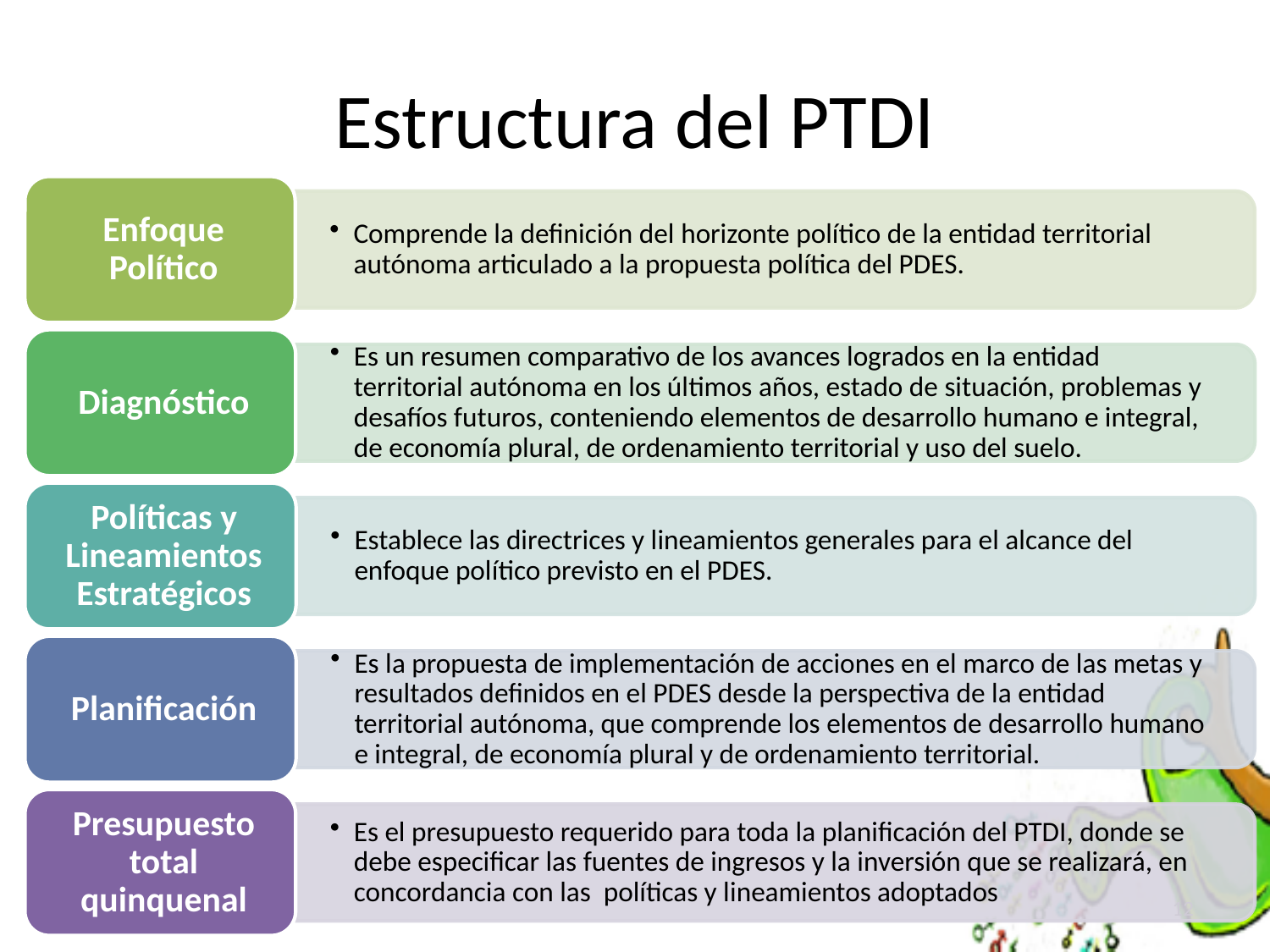

# Estructura del PTDI
Comprende la definición del horizonte político de la entidad territorial autónoma articulado a la propuesta política del PDES.
Enfoque Político
Es un resumen comparativo de los avances logrados en la entidad territorial autónoma en los últimos años, estado de situación, problemas y desafíos futuros, conteniendo elementos de desarrollo humano e integral, de economía plural, de ordenamiento territorial y uso del suelo.
Diagnóstico
Establece las directrices y lineamientos generales para el alcance del enfoque político previsto en el PDES.
Políticas y Lineamientos Estratégicos
Es la propuesta de implementación de acciones en el marco de las metas y resultados definidos en el PDES desde la perspectiva de la entidad territorial autónoma, que comprende los elementos de desarrollo humano e integral, de economía plural y de ordenamiento territorial.
Planificación
Es el presupuesto requerido para toda la planificación del PTDI, donde se debe especificar las fuentes de ingresos y la inversión que se realizará, en concordancia con las  políticas y lineamientos adoptados
Presupuesto total quinquenal
12